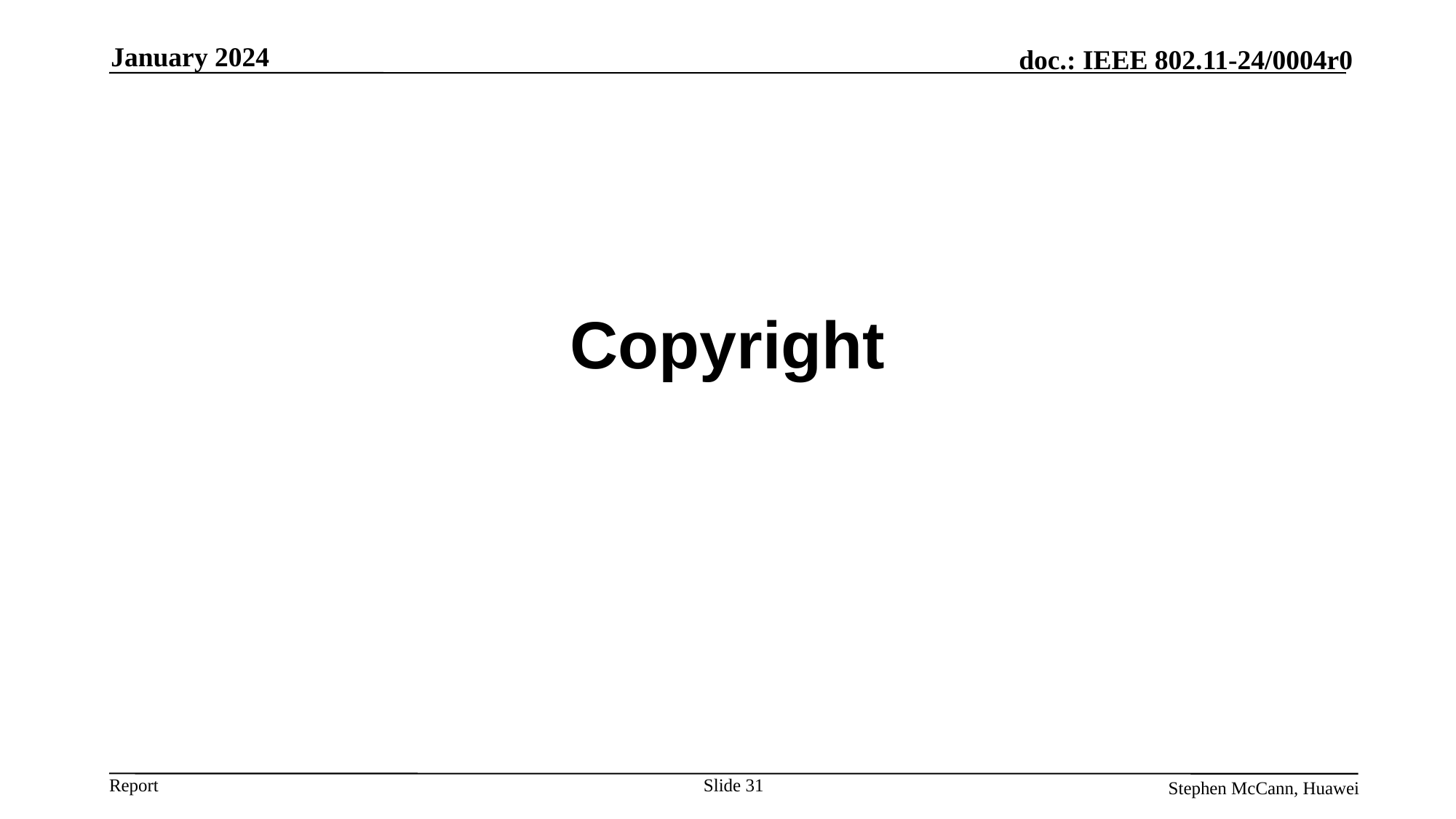

January 2024
# Copyright
Slide 31
Stephen McCann, Huawei